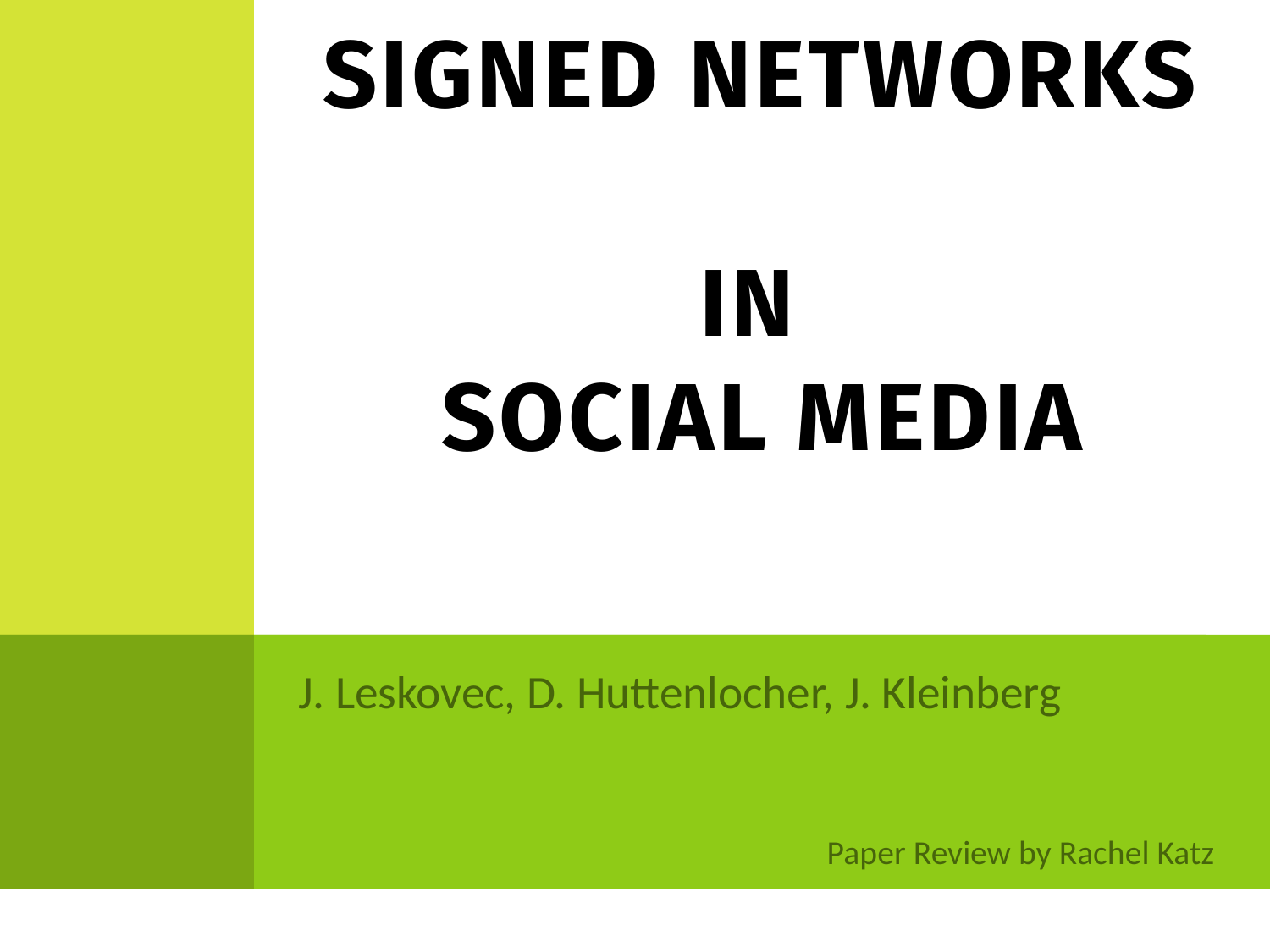

# Signed Networks in Social Media
J. Leskovec, D. Huttenlocher, J. Kleinberg

Paper Review by Rachel Katz